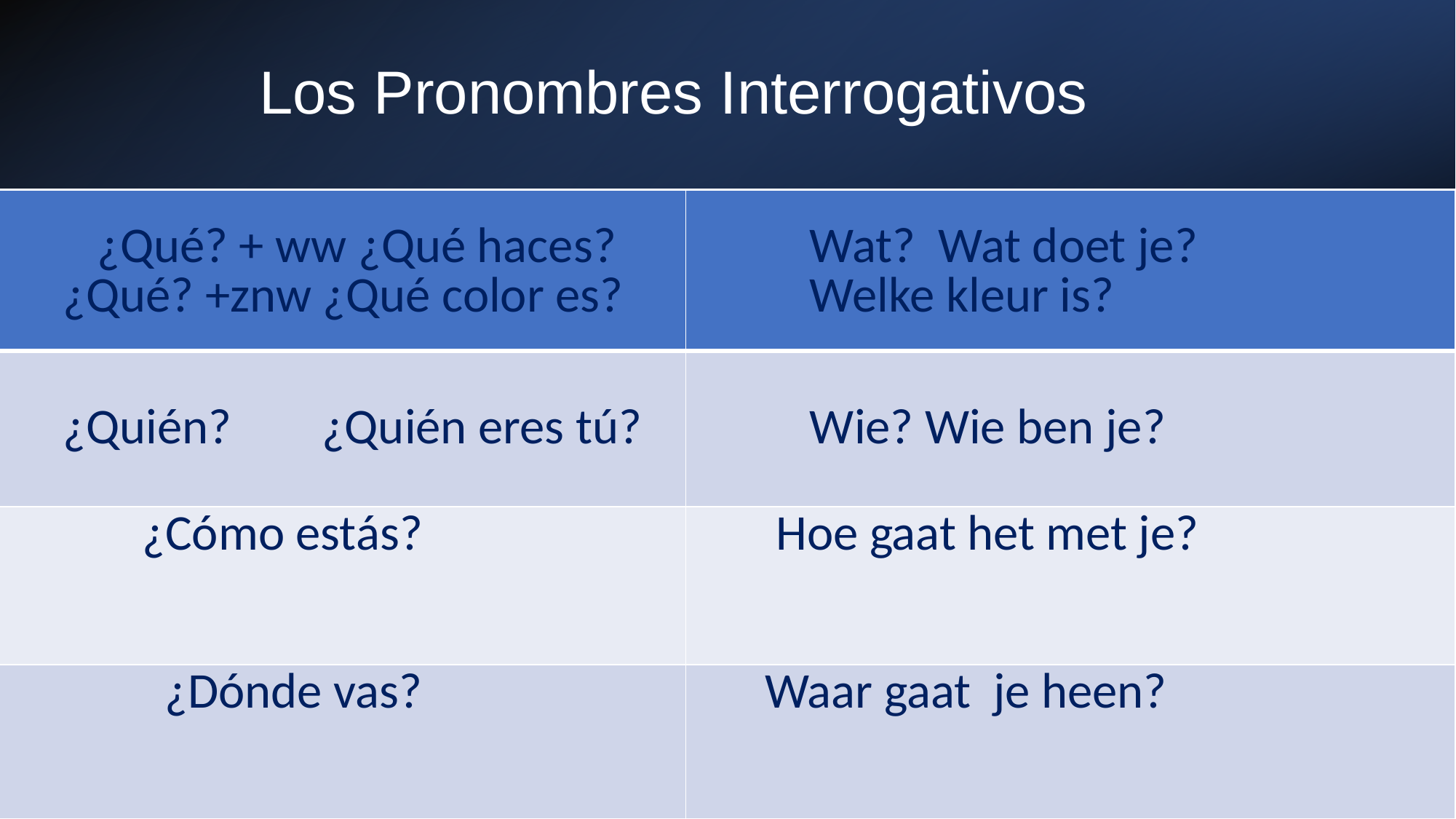

# Los Pronombres Interrogativos
| ¿Qué? + ww ¿Qué haces? ¿Qué? +znw ¿Qué color es? | Wat? Wat doet je? Welke kleur is? |
| --- | --- |
| ¿Quién? ¿Quién eres tú? | Wie? Wie ben je? |
| ¿Cómo estás? | Hoe gaat het met je? |
| ¿Dónde vas? | Waar gaat je heen? |